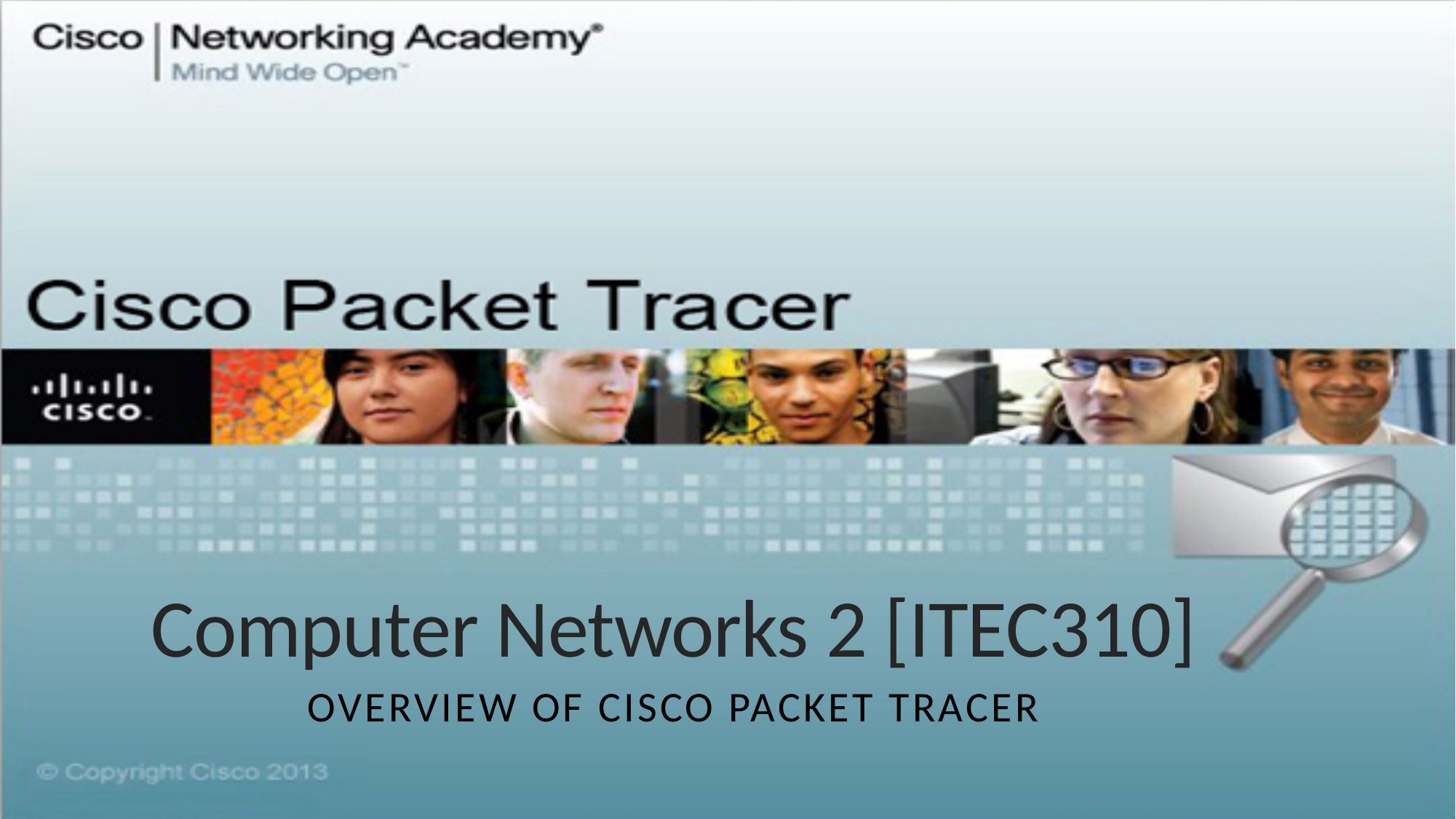

# Computer Networks 2 [ITEC310]
OVERVIEW OF CISCO PACKET TRACER